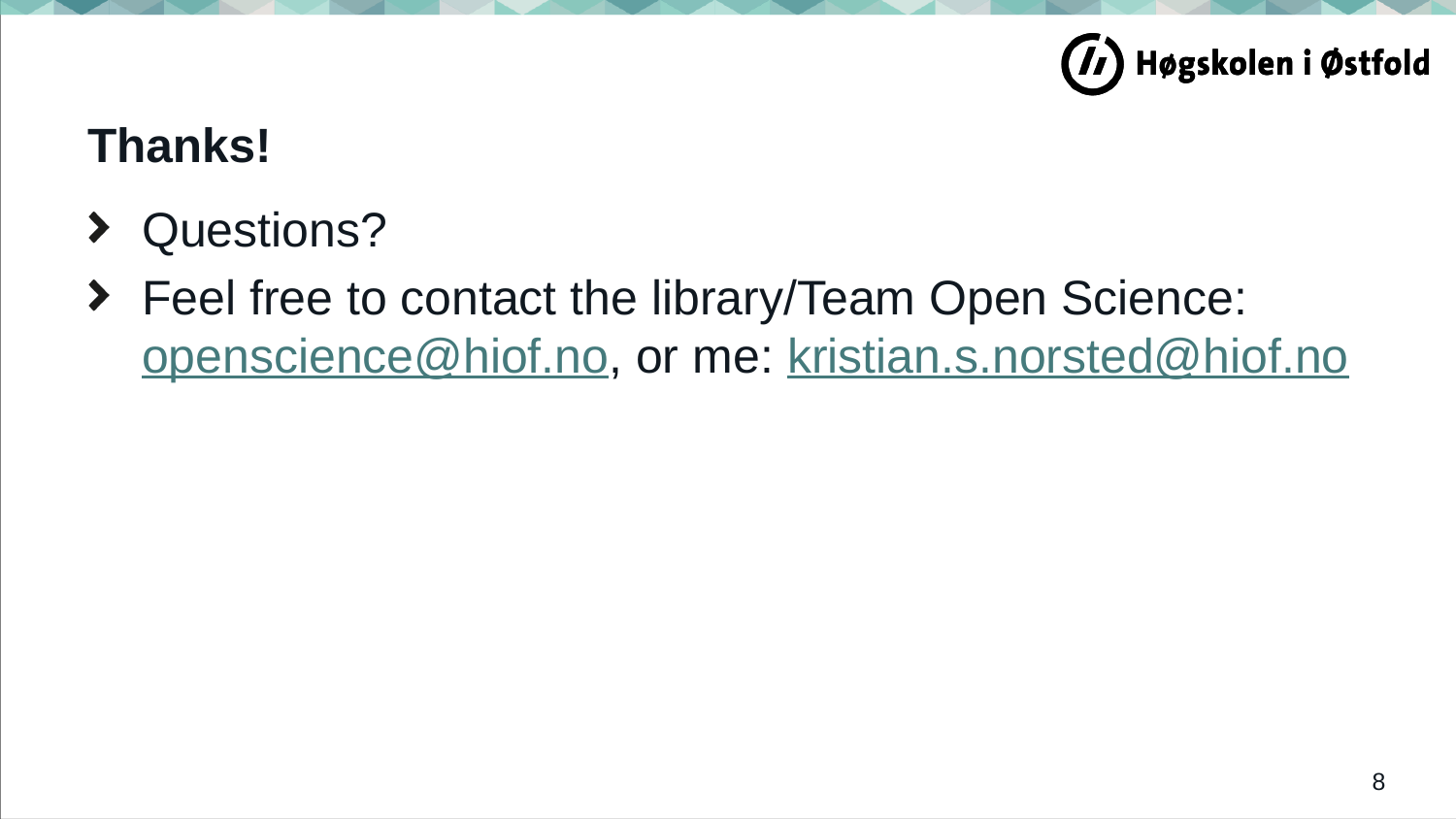

# Thanks!
Questions?
Feel free to contact the library/Team Open Science: openscience@hiof.no, or me: kristian.s.norsted@hiof.no

8